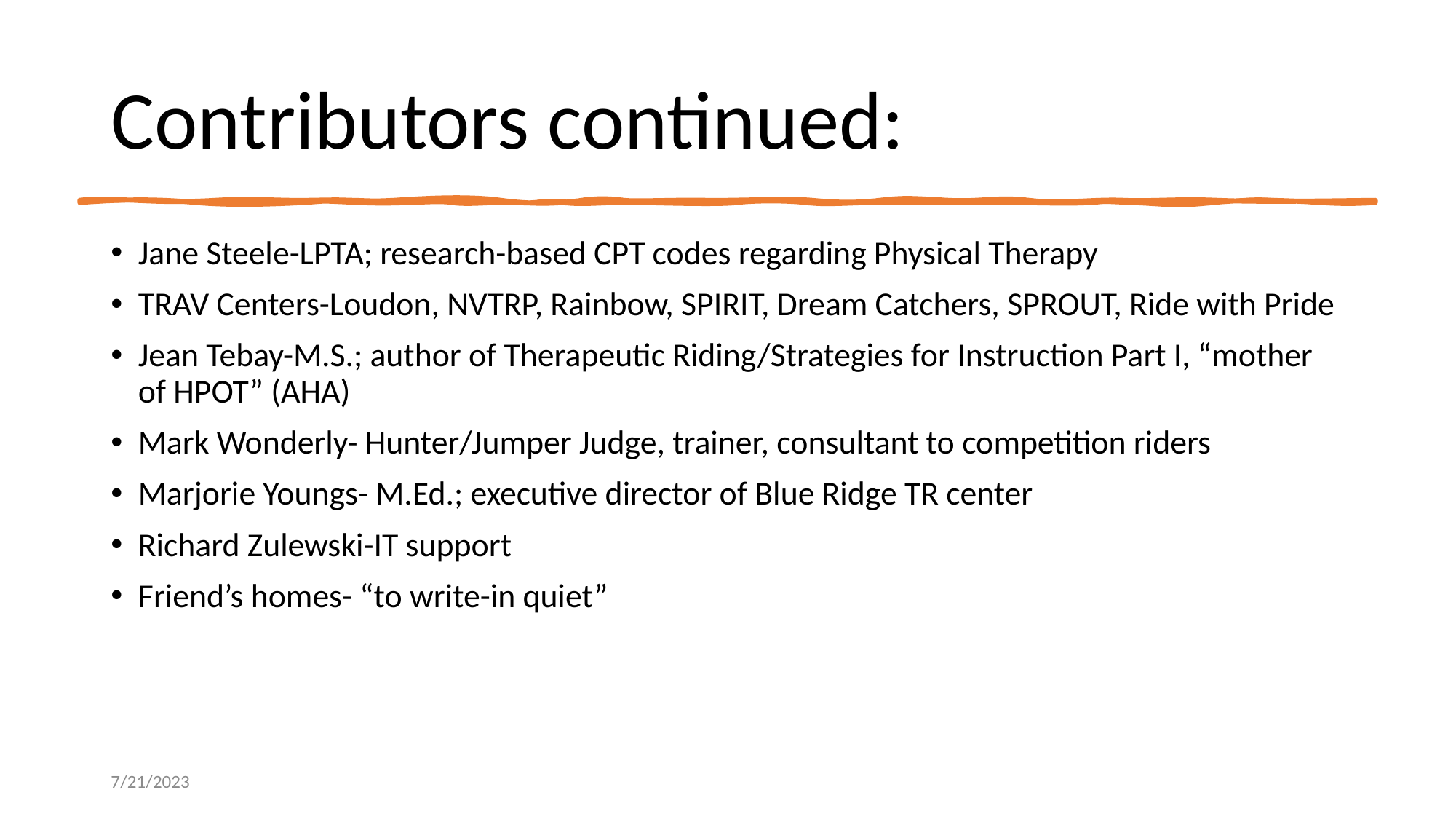

# Contributors continued:

Jane Steele-LPTA; research-based CPT codes regarding Physical Therapy
TRAV Centers-Loudon, NVTRP, Rainbow, SPIRIT, Dream Catchers, SPROUT, Ride with Pride
Jean Tebay-M.S.; author of Therapeutic Riding/Strategies for Instruction Part I, “mother of HPOT” (AHA)
Mark Wonderly- Hunter/Jumper Judge, trainer, consultant to competition riders
Marjorie Youngs- M.Ed.; executive director of Blue Ridge TR center
Richard Zulewski-IT support
Friend’s homes- “to write-in quiet”
7/21/2023
©2023 Cheryl Coughlin TRAAC Assessment
17